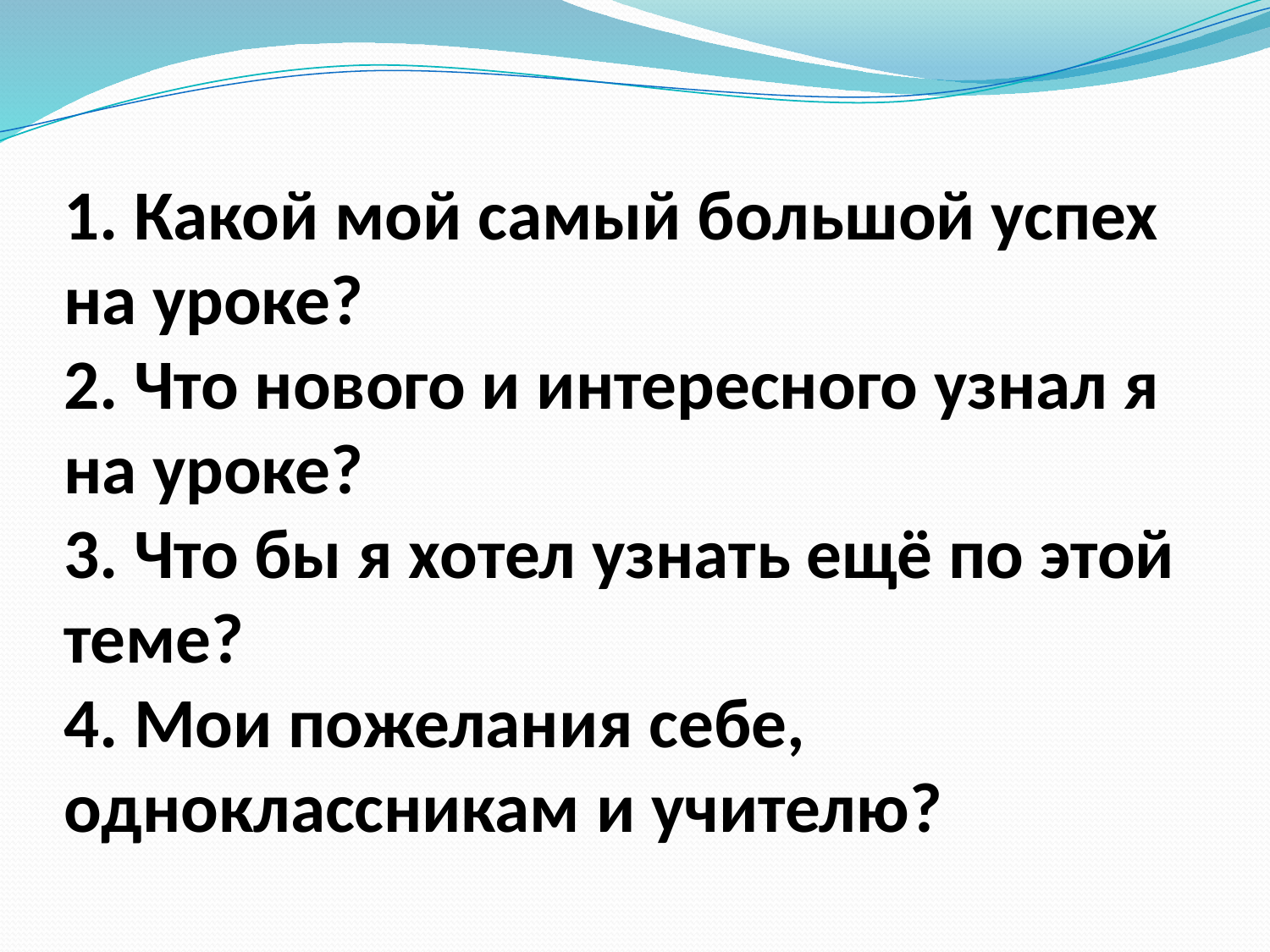

# 1. Какой мой самый большой успех на уроке? 2. Что нового и интересного узнал я на уроке? 3. Что бы я хотел узнать ещё по этой теме? 4. Мои пожелания себе, одноклассникам и учителю?